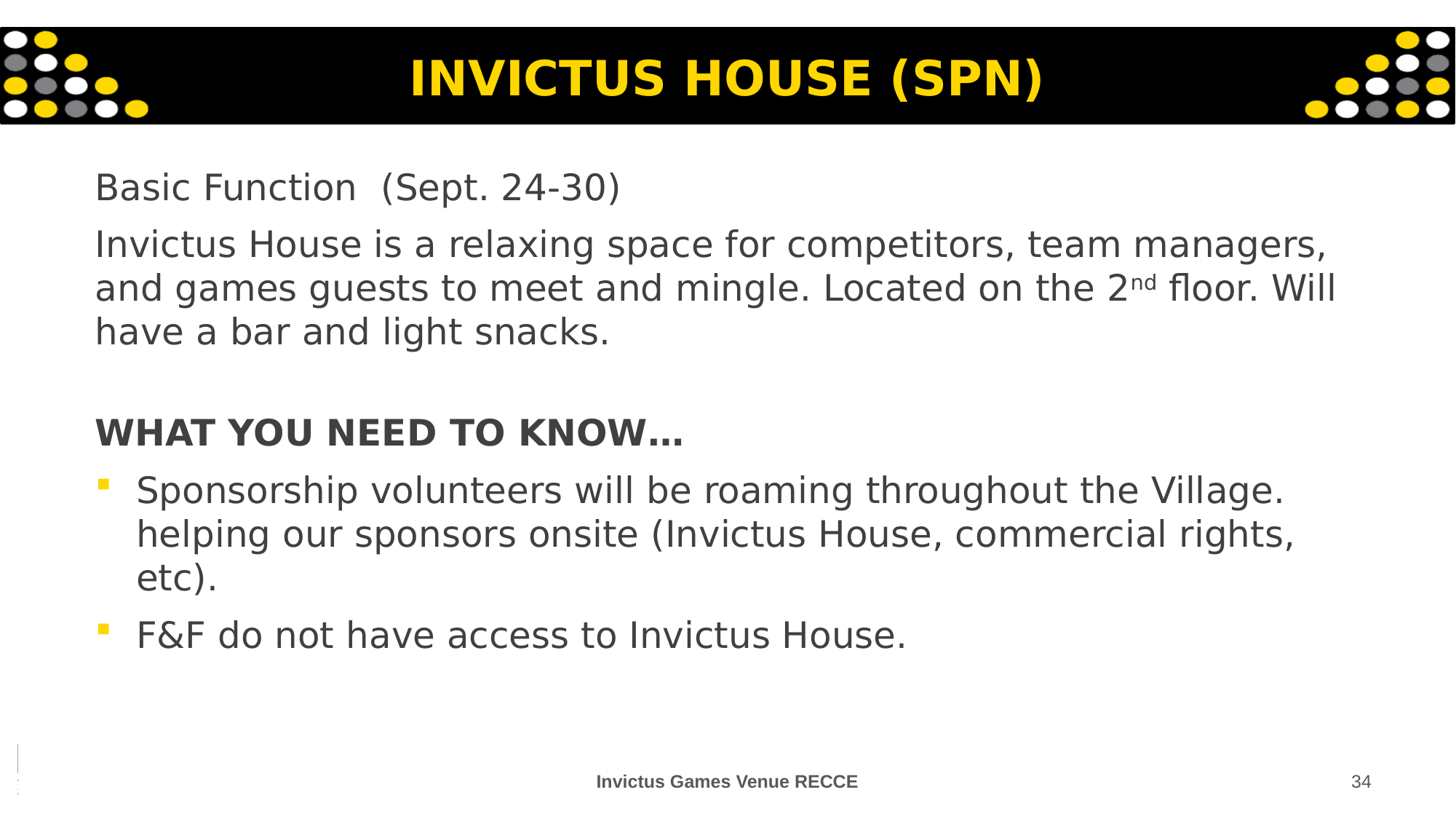

# INVICTUS HOUSE (SPN)
Basic Function  (Sept. 24-30)
Invictus House is a relaxing space for competitors, team managers, and games guests to meet and mingle. Located on the 2nd floor. Will have a bar and light snacks.
WHAT YOU NEED TO KNOW…
Sponsorship volunteers will be roaming throughout the Village. helping our sponsors onsite (Invictus House, commercial rights, etc).
F&F do not have access to Invictus House.

Invictus Games Venue RECCE
34